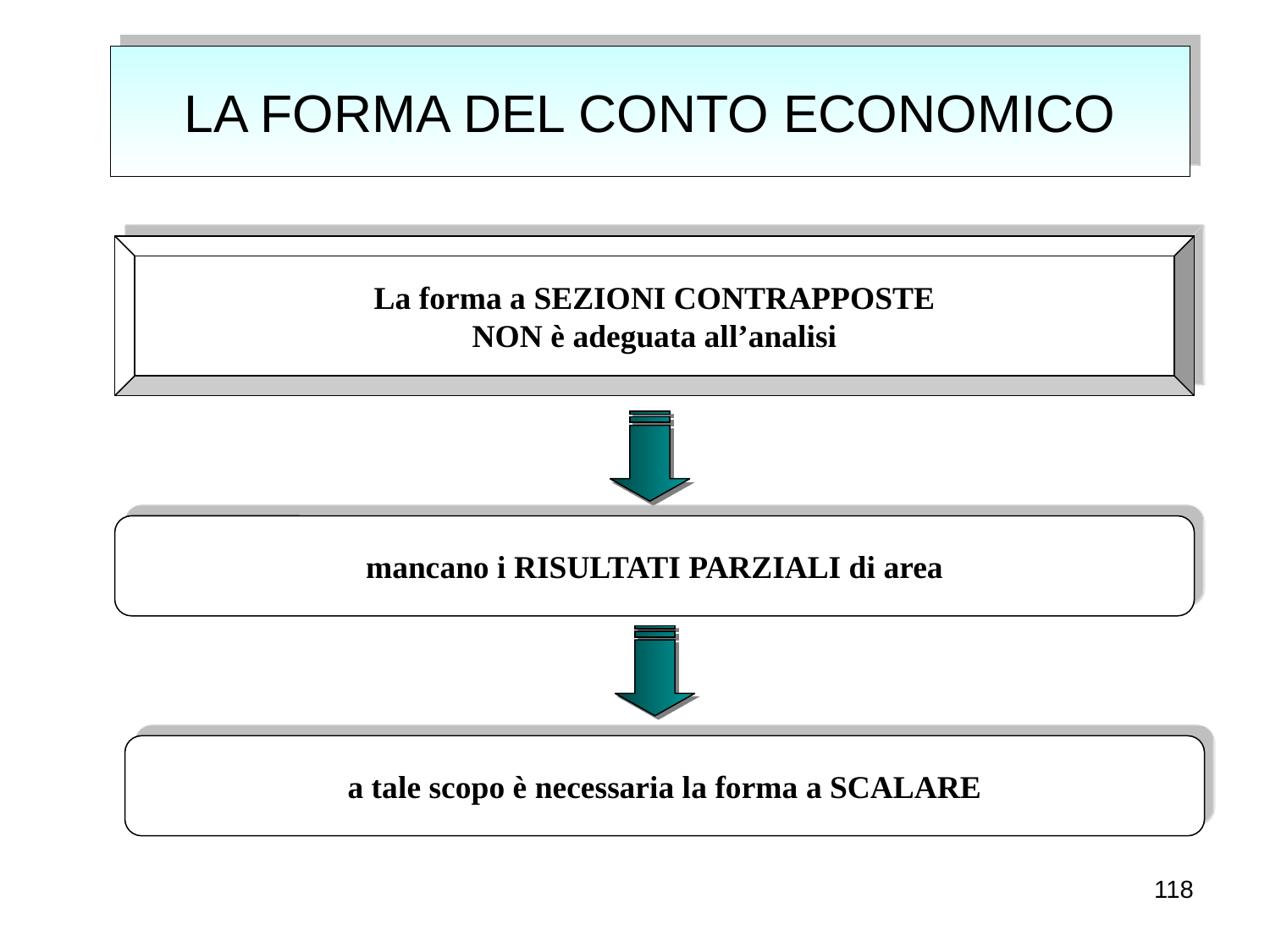

# LA FORMA DEL CONTO ECONOMICO
La forma a SEZIONI CONTRAPPOSTE
NON è adeguata all’analisi

mancano i RISULTATI PARZIALI di area

a tale scopo è necessaria la forma a SCALARE
118